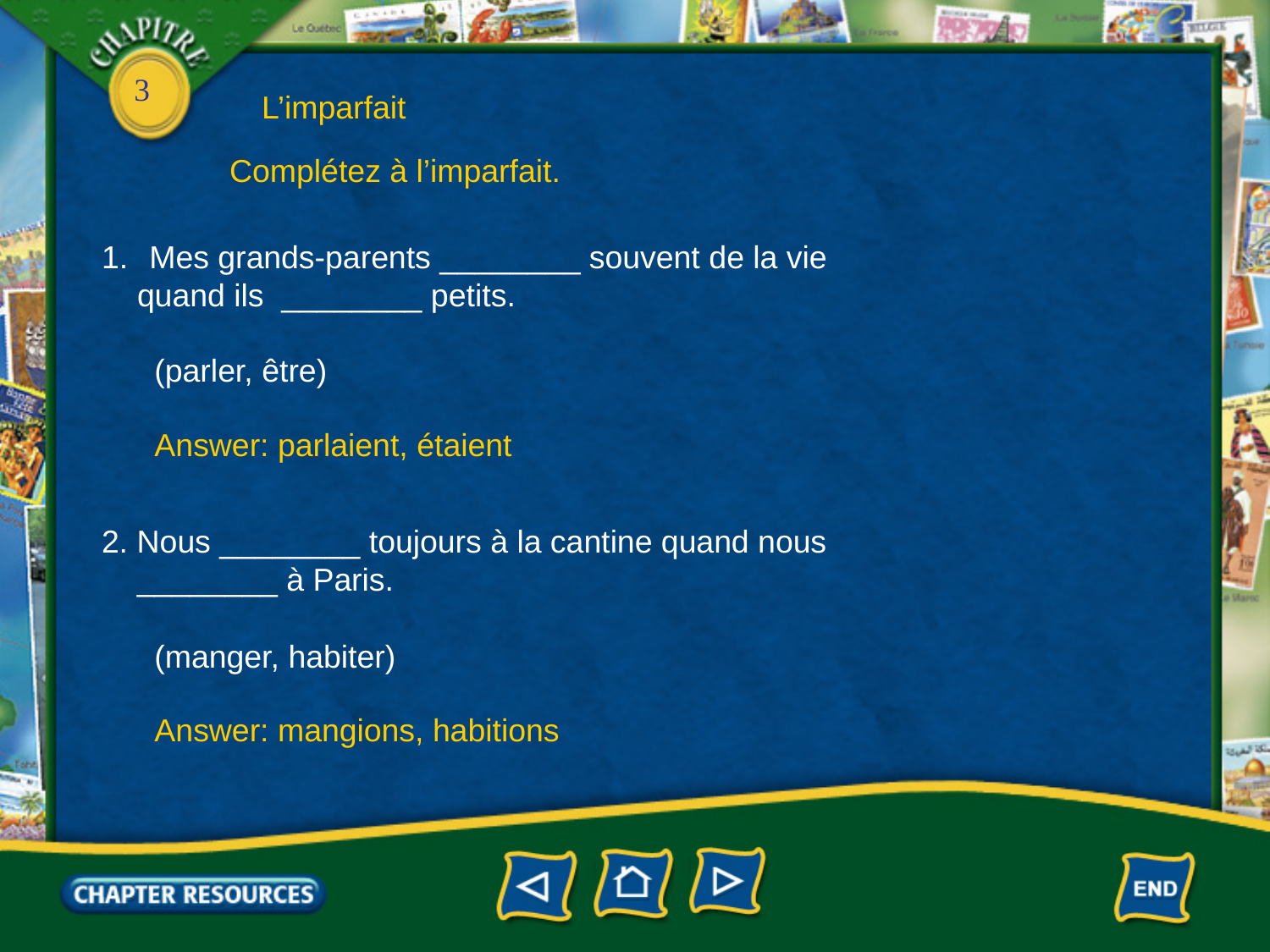

L’imparfait
Complétez à l’imparfait.
Mes grands-parents ________ souvent de la vie
    quand ils  ________ petits.
(parler, être)
Answer: parlaient, étaient
2. Nous ________ toujours à la cantine quand nous
    ________ à Paris.
(manger, habiter)
Answer: mangions, habitions